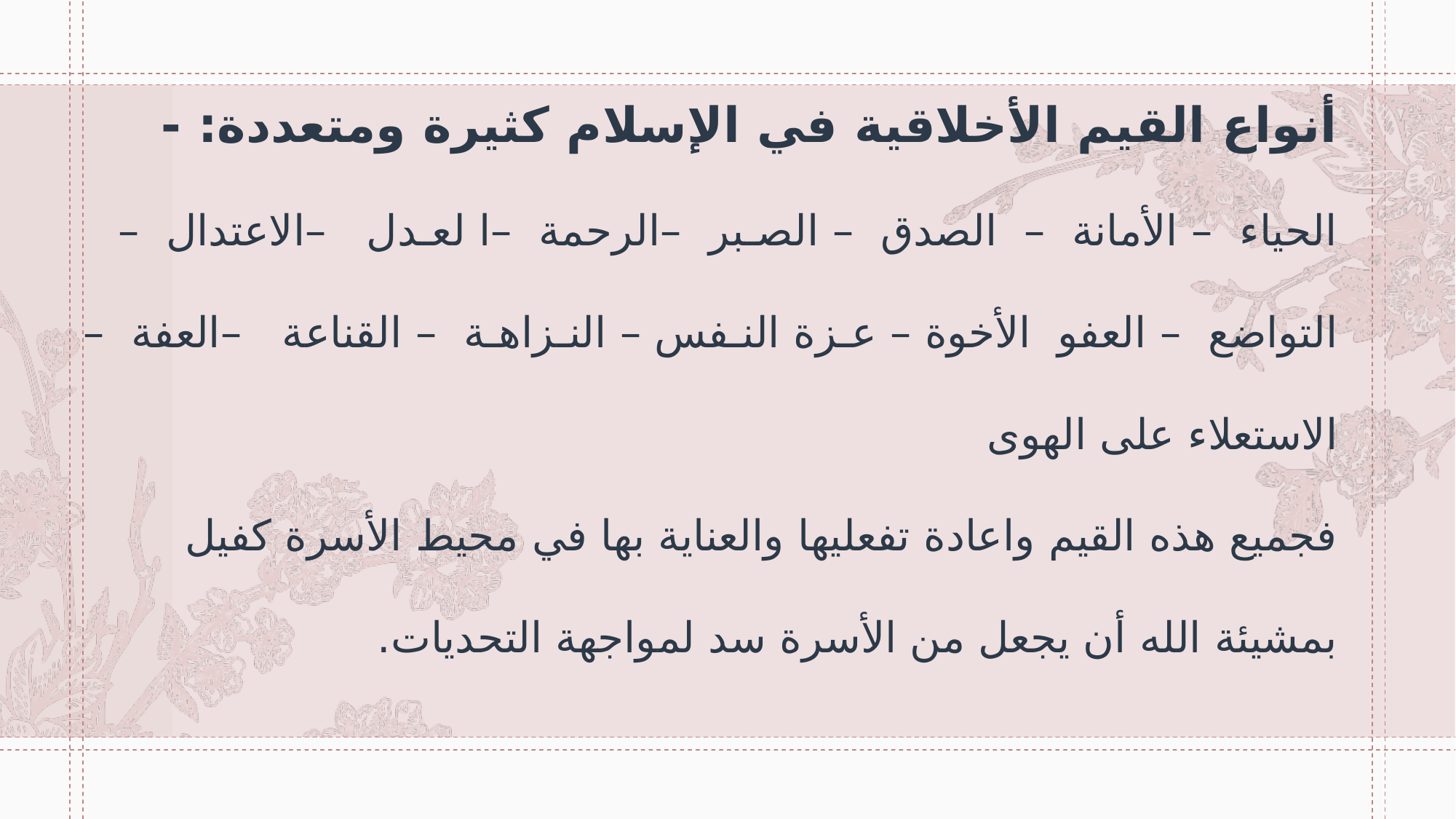

# أنواع القيم الأخلاقية في الإسلام كثيرة ومتعددة: - الحياء  – الأمانة  –  الصدق  – الصـبر  –الرحمة  –ا لعـدل   –الاعتدال  –التواضع  – العفو  الأخوة – عـزة النـفس – النـزاهـة  – القناعة   –العفة  – الاستعلاء على الهوى فجميع هذه القيم واعادة تفعليها والعناية بها في محيط الأسرة كفيل بمشيئة الله أن يجعل من الأسرة سد لمواجهة التحديات.